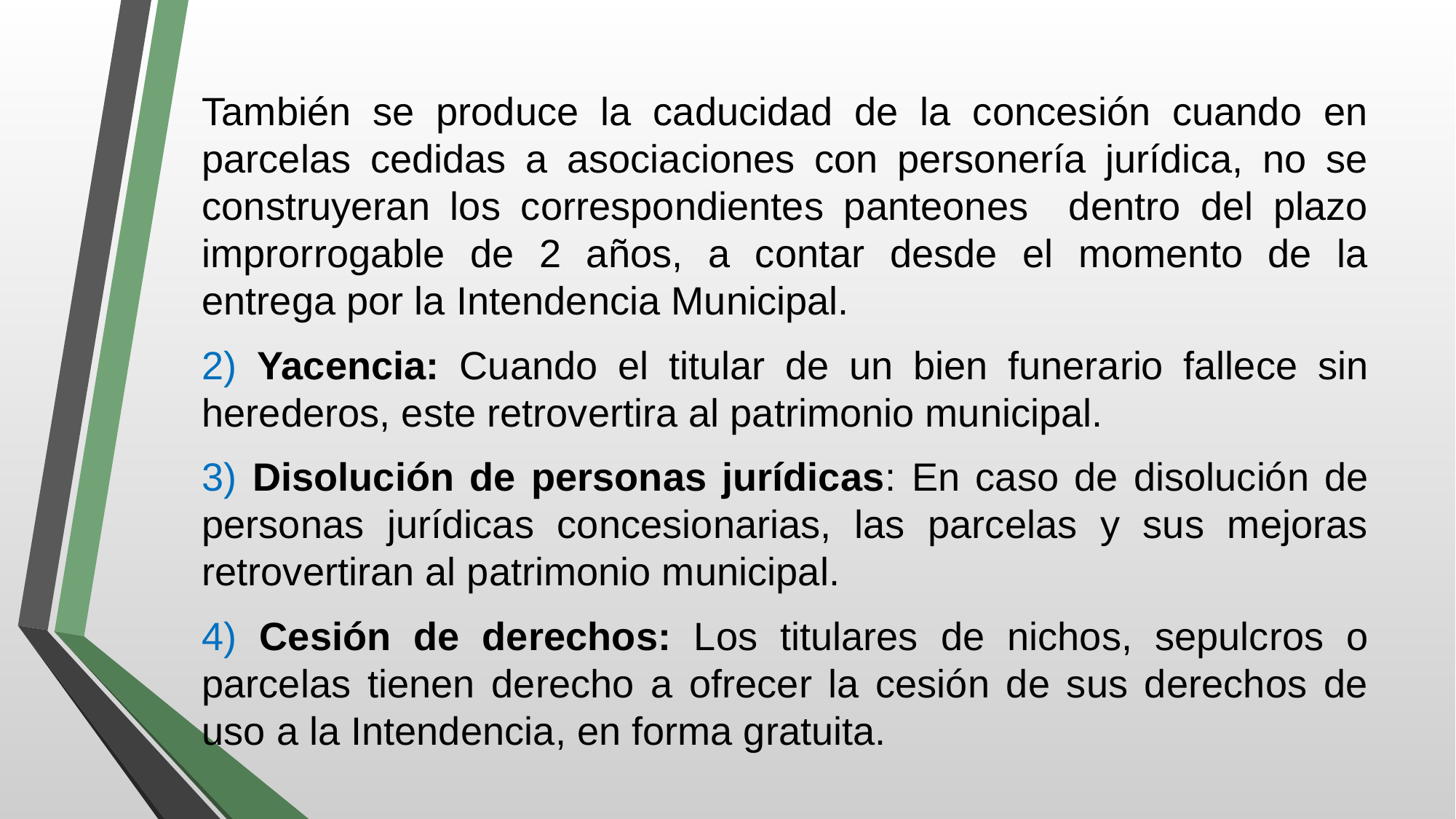

También se produce la caducidad de la concesión cuando en parcelas cedidas a asociaciones con personería jurídica, no se construyeran los correspondientes panteones  dentro del plazo improrrogable de 2 años, a contar desde el momento de la entrega por la Intendencia Municipal.
2) Yacencia: Cuando el titular de un bien funerario fallece sin herederos, este retrovertira al patrimonio municipal.
3) Disolución de personas jurídicas: En caso de disolución de personas jurídicas concesionarias, las parcelas y sus mejoras retrovertiran al patrimonio municipal.
4) Cesión de derechos: Los titulares de nichos, sepulcros o parcelas tienen derecho a ofrecer la cesión de sus derechos de uso a la Intendencia, en forma gratuita.
#